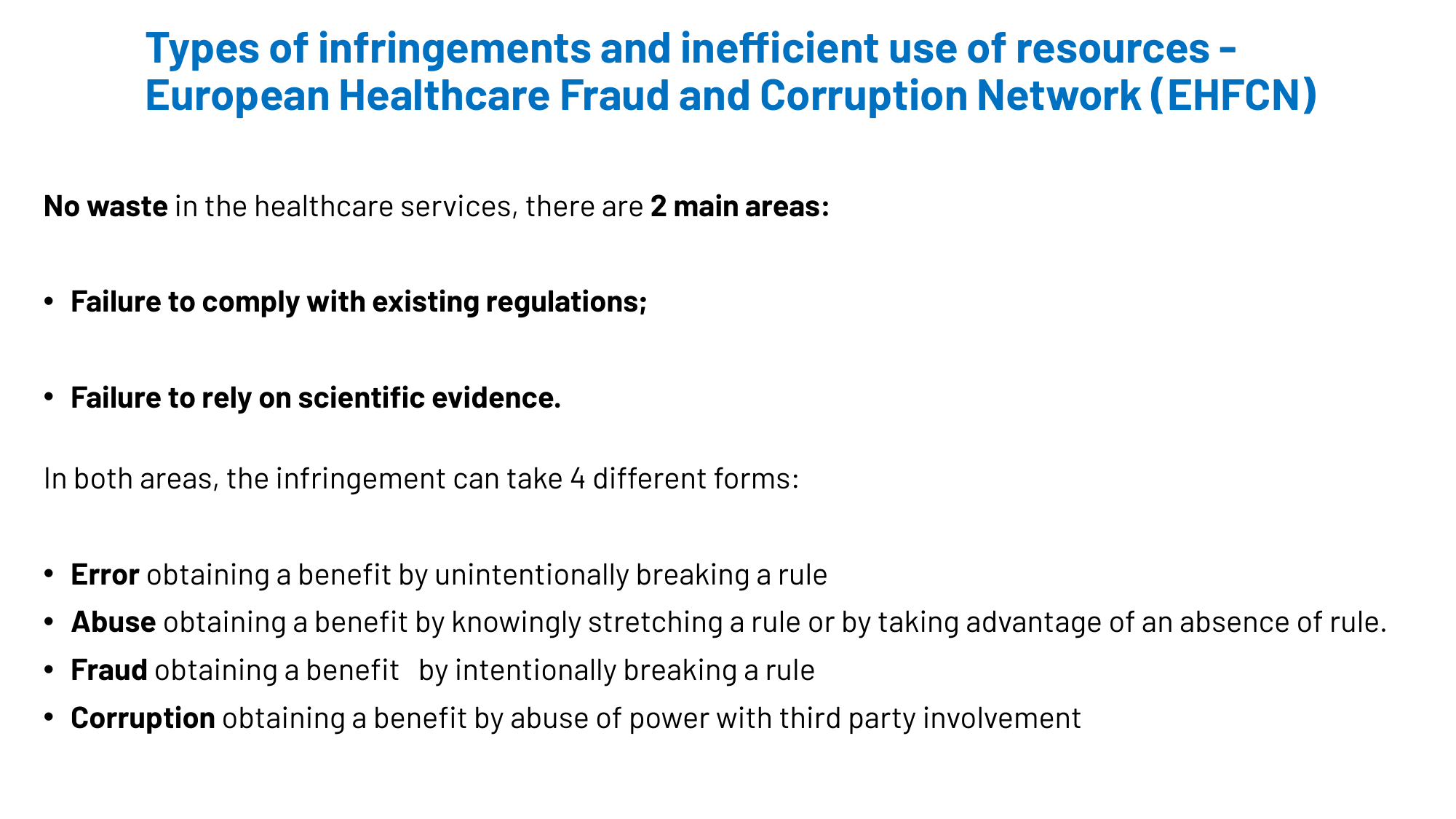

# Types of infringements and inefficient use of resources - European Healthcare Fraud and Corruption Network (EHFCN)

No waste in the healthcare services, there are 2 main areas:

Failure to comply with existing regulations;

Failure to rely on scientific evidence.
In both areas, the infringement can take 4 different forms:

Error obtaining a benefit by unintentionally breaking a rule
Abuse obtaining a benefit by knowingly stretching a rule or by taking advantage of an absence of rule.
Fraud obtaining a benefit   by intentionally breaking a rule
Corruption obtaining a benefit by abuse of power with third party involvement